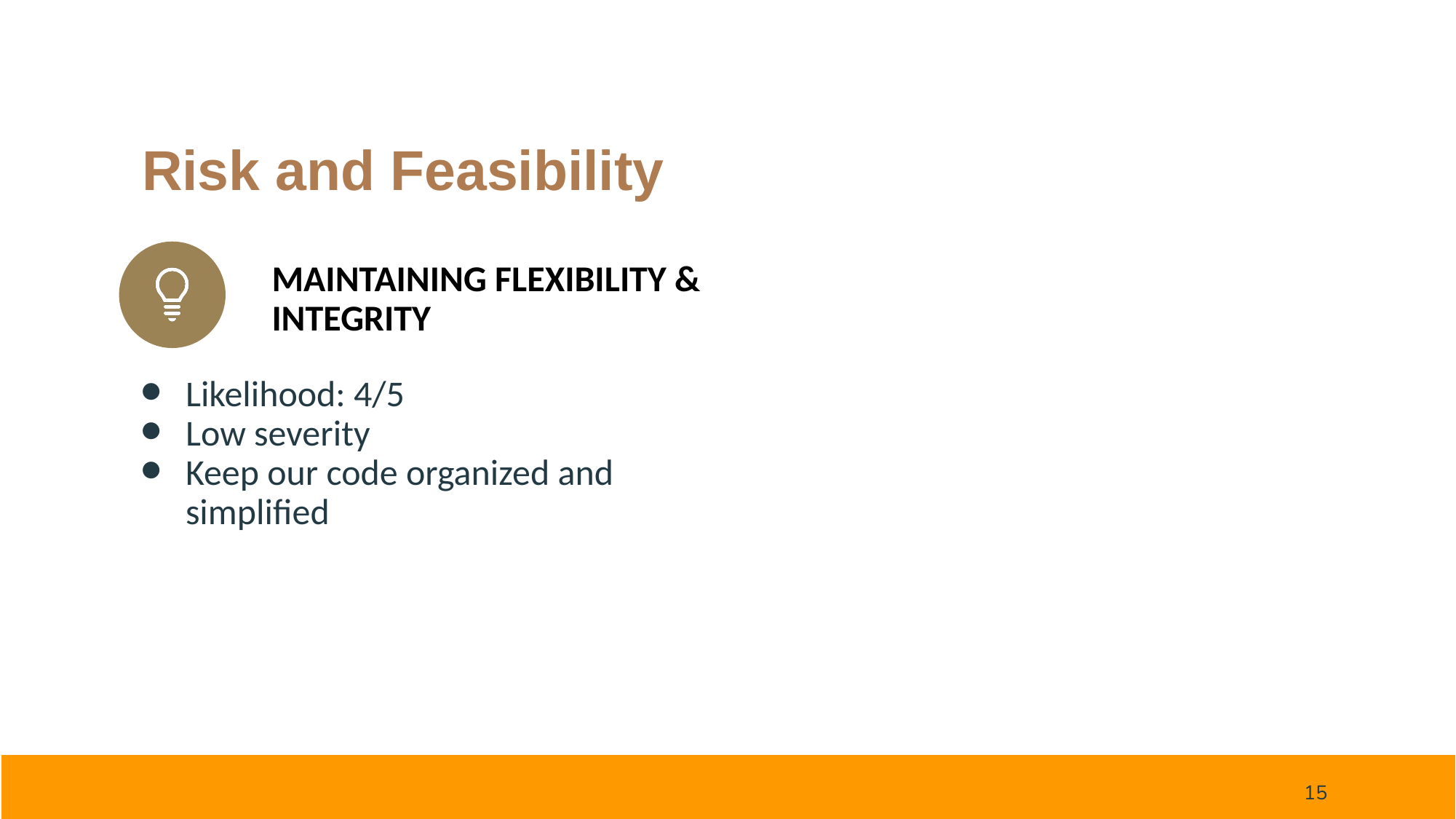

# Risk and Feasibility

MAINTAINING FLEXIBILITY & INTEGRITY
Likelihood: 4/5
Low severity
Keep our code organized and simplified

15